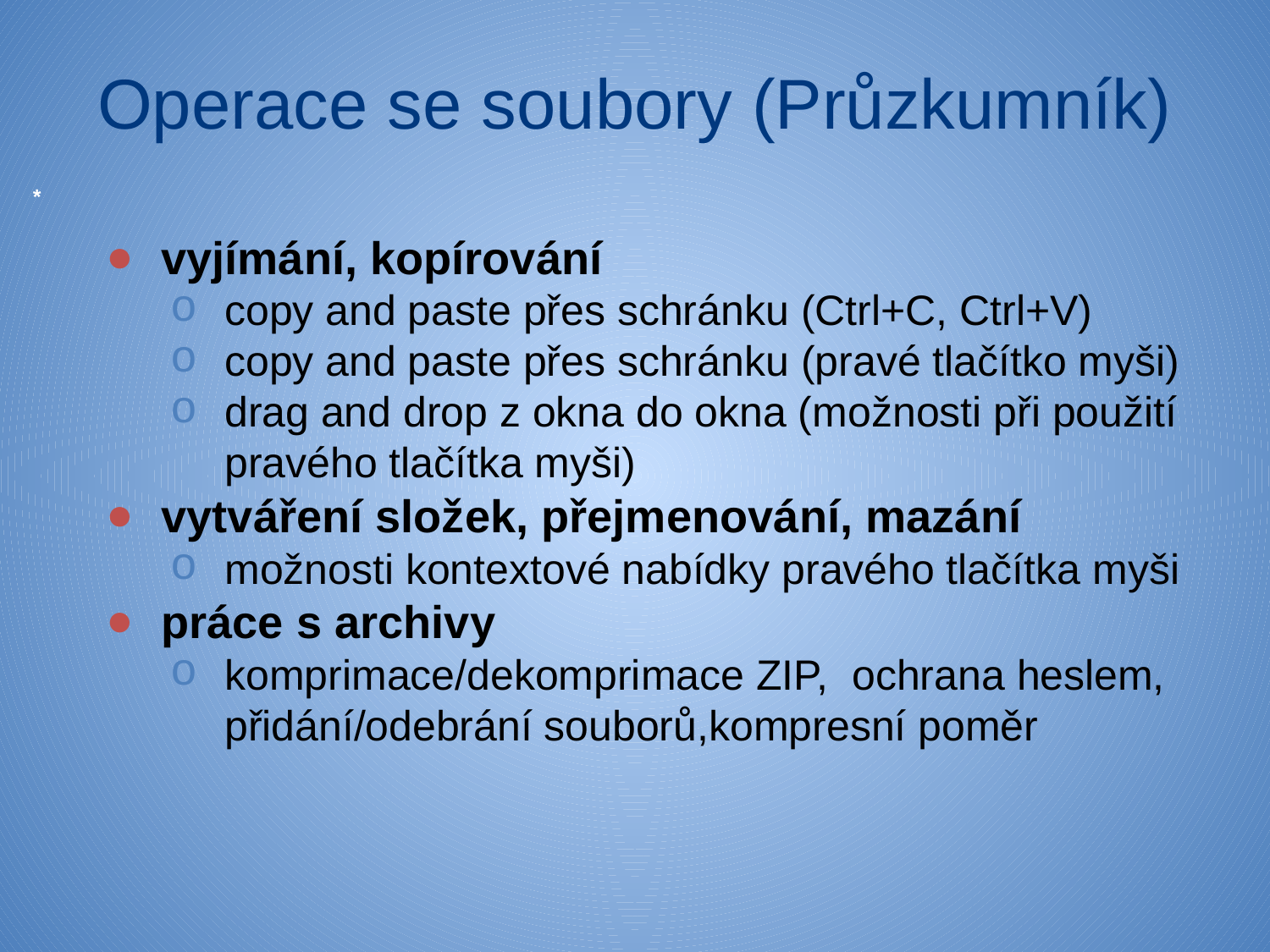

# Operace se soubory (Průzkumník)
*
vyjímání, kopírování
copy and paste přes schránku (Ctrl+C, Ctrl+V)
copy and paste přes schránku (pravé tlačítko myši)
drag and drop z okna do okna (možnosti při použití pravého tlačítka myši)
vytváření složek, přejmenování, mazání
možnosti kontextové nabídky pravého tlačítka myši
práce s archivy
komprimace/dekomprimace ZIP,  ochrana heslem, přidání/odebrání souborů,kompresní poměr